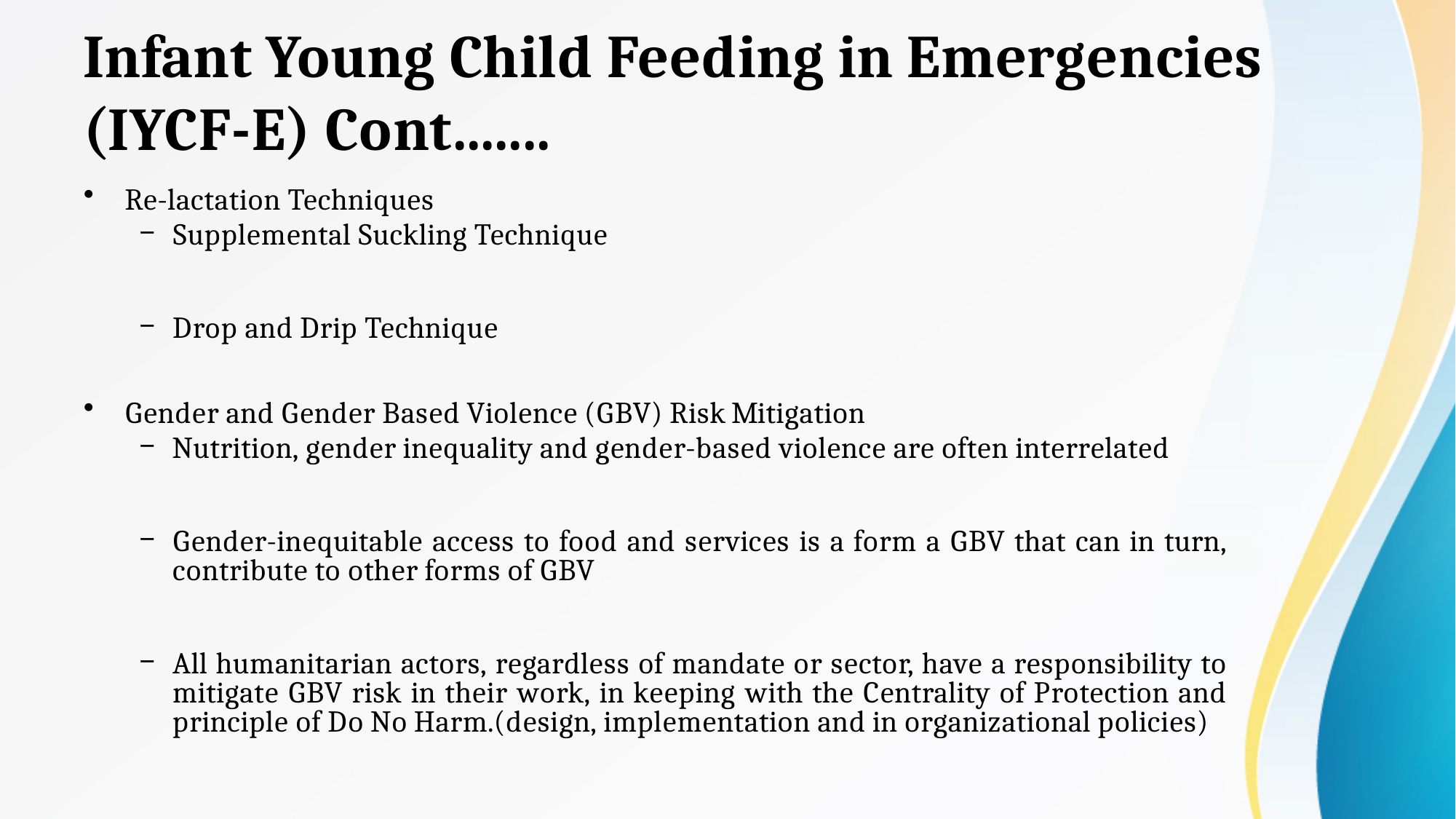

# Infant Young Child Feeding in Emergencies (IYCF-E) Cont.......
Re-lactation Techniques
Supplemental Suckling Technique

Drop and Drip Technique

Gender and Gender Based Violence (GBV) Risk Mitigation
Nutrition, gender inequality and gender-based violence are often interrelated

Gender-inequitable access to food and services is a form a GBV that can in turn, contribute to other forms of GBV

All humanitarian actors, regardless of mandate or sector, have a responsibility to mitigate GBV risk in their work, in keeping with the Centrality of Protection and principle of Do No Harm.(design, implementation and in organizational policies)